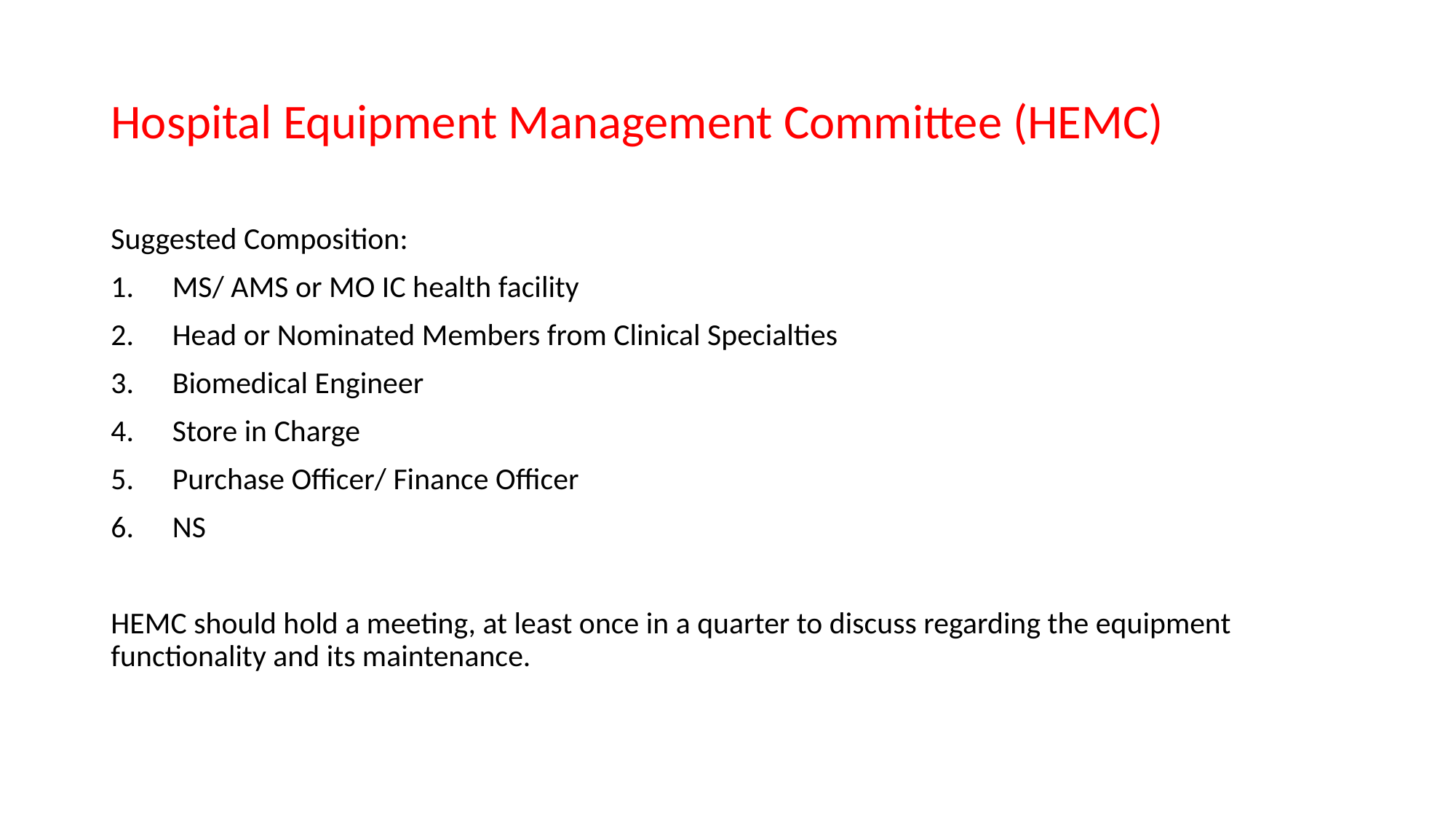

# Hospital Equipment Management Committee (HEMC)
Suggested Composition:
MS/ AMS or MO IC health facility
Head or Nominated Members from Clinical Specialties
Biomedical Engineer
Store in Charge
Purchase Officer/ Finance Officer
NS

HEMC should hold a meeting, at least once in a quarter to discuss regarding the equipment functionality and its maintenance.